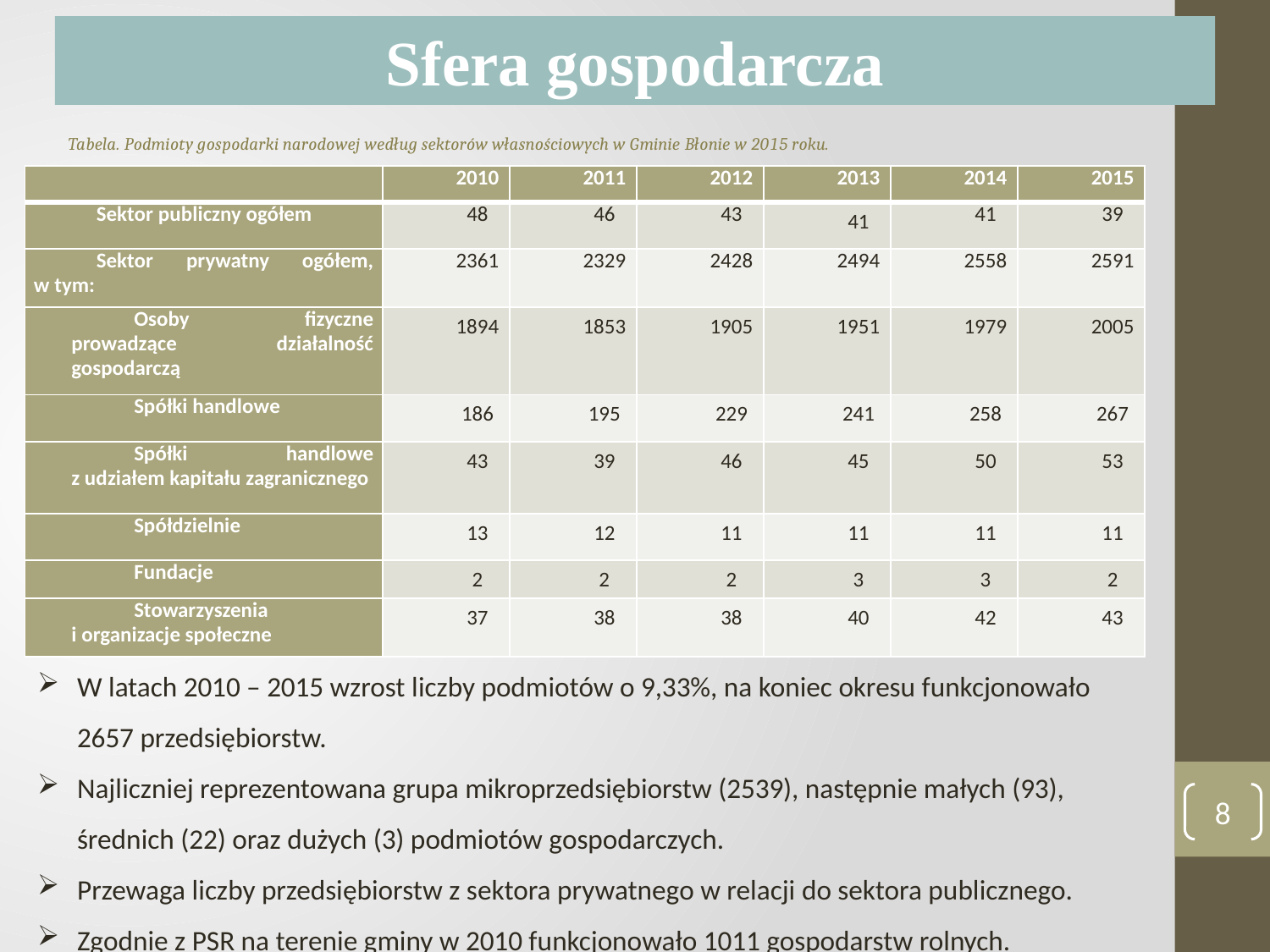

Sfera gospodarcza
Tabela. Podmioty gospodarki narodowej według sektorów własnościowych w Gminie Błonie w 2015 roku.
|  | 2010 | 2011 | 2012 | 2013 | 2014 | 2015 |
| --- | --- | --- | --- | --- | --- | --- |
| Sektor publiczny ogółem | 48 | 46 | 43 | 41 | 41 | 39 |
| Sektor prywatny ogółem, w tym: | 2361 | 2329 | 2428 | 2494 | 2558 | 2591 |
| Osoby fizyczne prowadzące działalność gospodarczą | 1894 | 1853 | 1905 | 1951 | 1979 | 2005 |
| Spółki handlowe | 186 | 195 | 229 | 241 | 258 | 267 |
| Spółki handlowe z udziałem kapitału zagranicznego | 43 | 39 | 46 | 45 | 50 | 53 |
| Spółdzielnie | 13 | 12 | 11 | 11 | 11 | 11 |
| Fundacje | 2 | 2 | 2 | 3 | 3 | 2 |
| Stowarzyszenia i organizacje społeczne | 37 | 38 | 38 | 40 | 42 | 43 |

W latach 2010 – 2015 wzrost liczby podmiotów o 9,33%, na koniec okresu funkcjonowało 2657 przedsiębiorstw.
Najliczniej reprezentowana grupa mikroprzedsiębiorstw (2539), następnie małych (93), średnich (22) oraz dużych (3) podmiotów gospodarczych.
Przewaga liczby przedsiębiorstw z sektora prywatnego w relacji do sektora publicznego.
Zgodnie z PSR na terenie gminy w 2010 funkcjonowało 1011 gospodarstw rolnych.

8